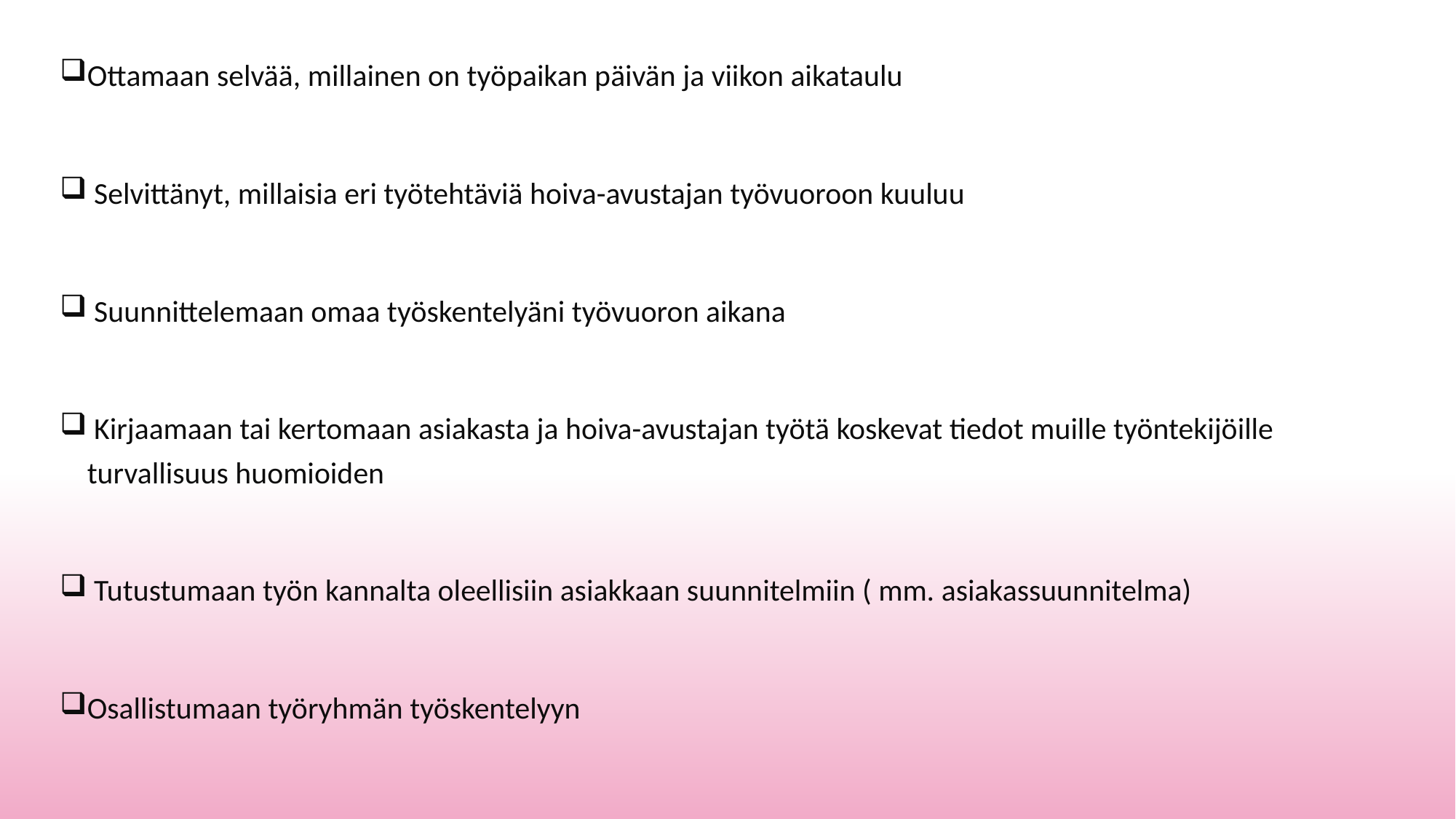

Ottamaan selvää, millainen on työpaikan päivän ja viikon aikataulu

 Selvittänyt, millaisia eri työtehtäviä hoiva-avustajan työvuoroon kuuluu

 Suunnittelemaan omaa työskentelyäni työvuoron aikana

 Kirjaamaan tai kertomaan asiakasta ja hoiva-avustajan työtä koskevat tiedot muille työntekijöille turvallisuus huomioiden

 Tutustumaan työn kannalta oleellisiin asiakkaan suunnitelmiin ( mm. asiakassuunnitelma)

Osallistumaan työryhmän työskentelyyn